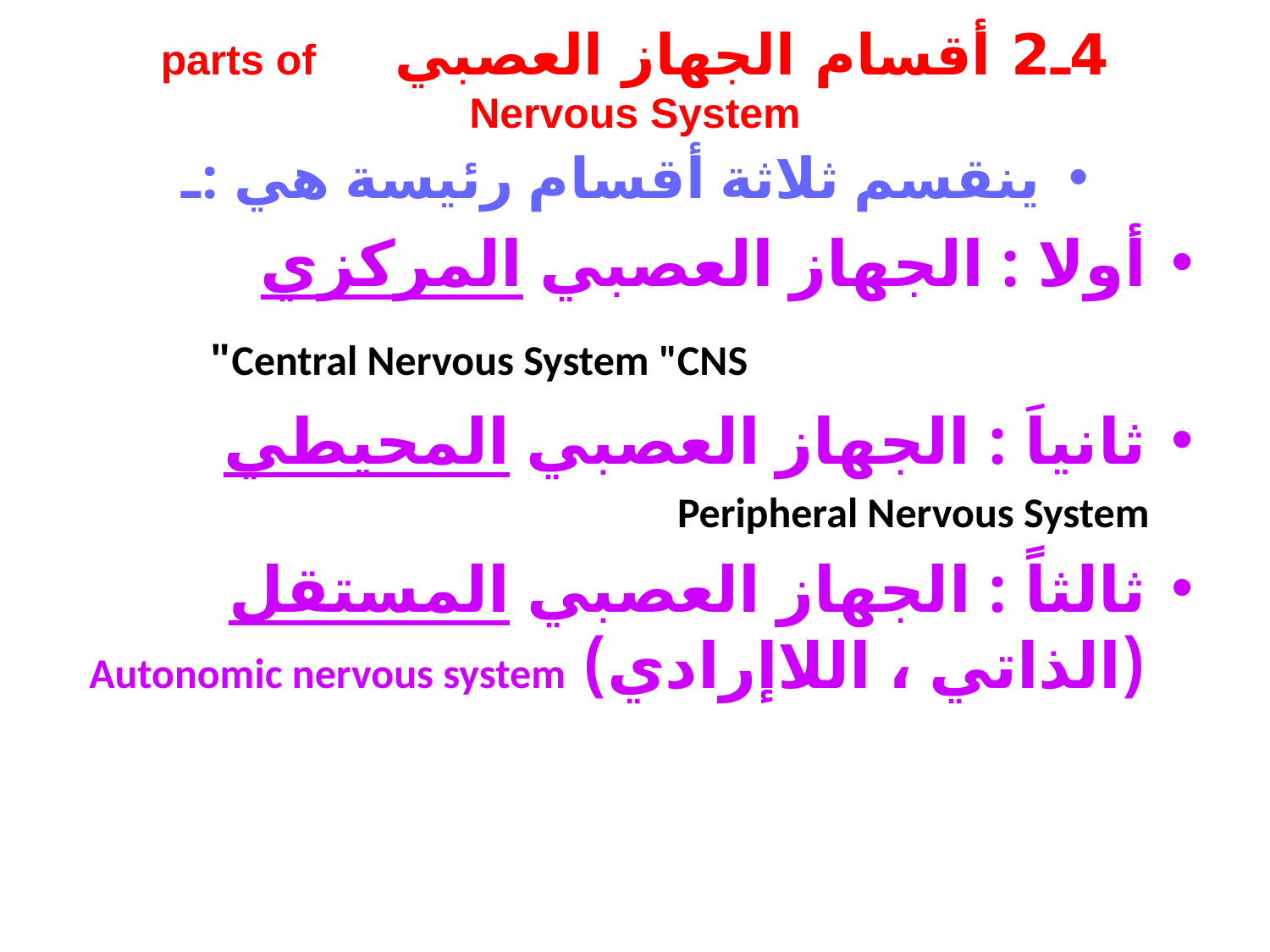

# 4ـ2 أقسام الجهاز العصبي    parts of Nervous System
ينقسم ثلاثة أقسام رئيسة هي :ـ
أولا : الجهاز العصبي المركزي
                           Central Nervous System "CNS"
ثانياَ : الجهاز العصبي المحيطي
    Peripheral Nervous System
ثالثاً : الجهاز العصبي المستقل (الذاتي ، اللاإرادي) Autonomic nervous system